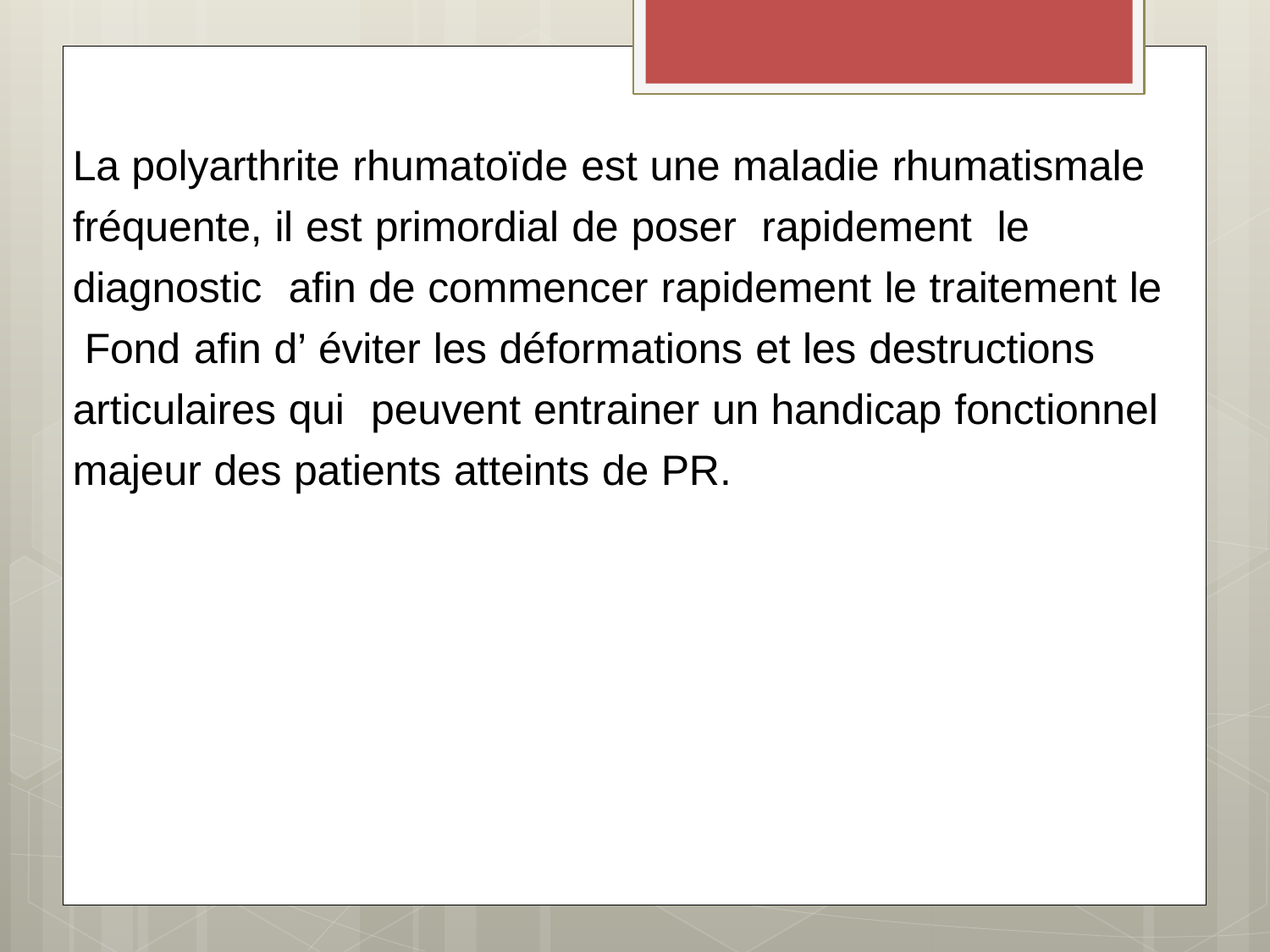

La polyarthrite rhumatoїde est une maladie rhumatismale  fréquente, il est primordial de poser	rapidement	le  diagnostic	afin de commencer rapidement le traitement le  Fond	afin d’ éviter les déformations et les destructions  articulaires qui	peuvent entrainer un handicap fonctionnel  majeur des patients atteints de PR.